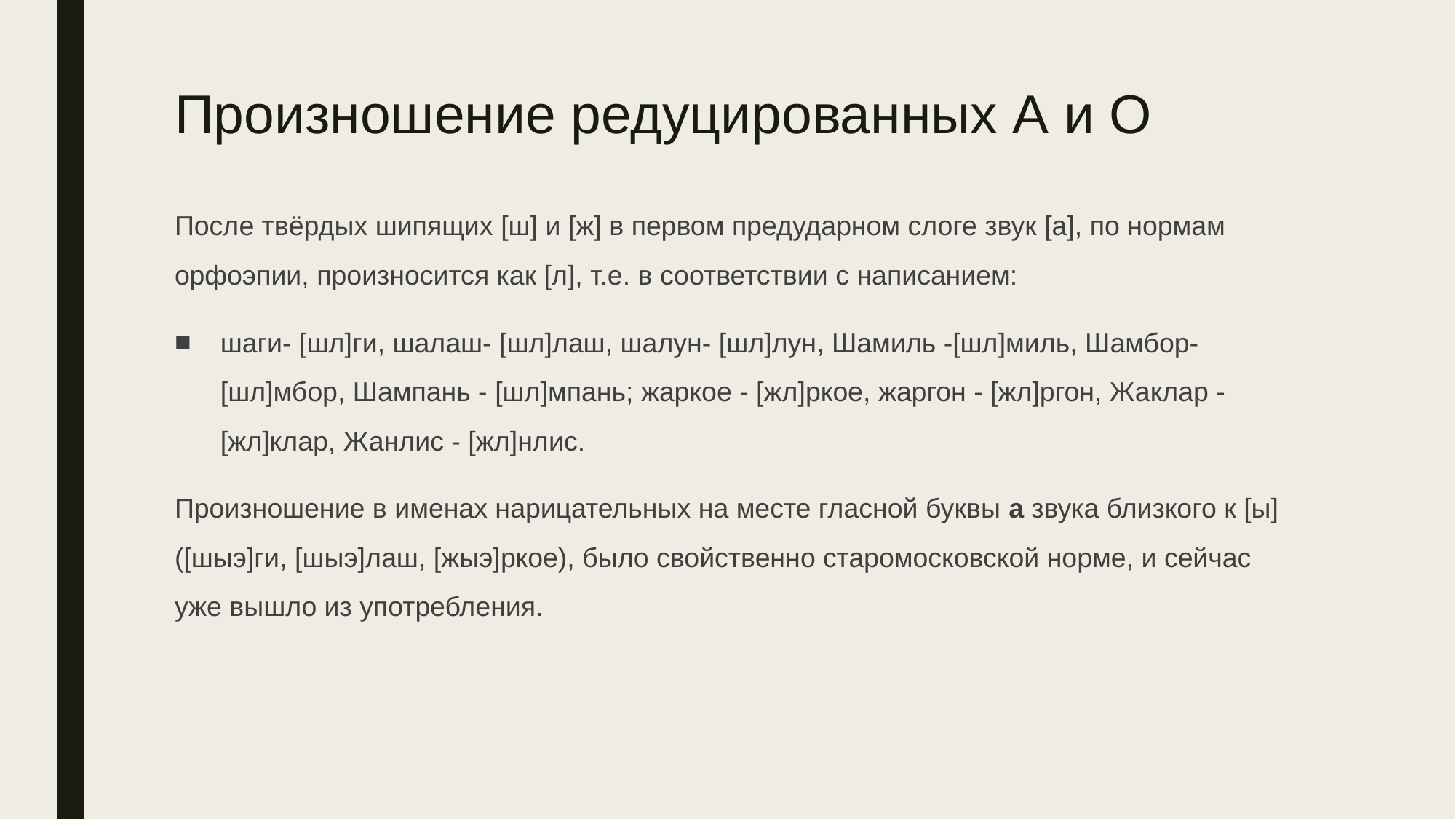

# Произношение редуцированных А и О
После твёрдых шипящих [ш] и [ж] в первом предударном слоге звук [а], по нормам орфоэпии, произносится как [л], т.е. в соответствии с написанием:
шаги- [шл]ги, шалаш- [шл]лаш, шалун- [шл]лун, Шамиль -[шл]миль, Шамбор- [шл]мбор, Шампань - [шл]мпань; жаркое - [жл]ркое, жаргон - [жл]ргон, Жаклар - [жл]клар, Жанлис - [жл]нлис.
Произношение в именах нарицательных на месте гласной буквы а звука близкого к [ы] ([шыэ]ги, [шыэ]лаш, [жыэ]ркое), было свойственно старомосковской норме, и сейчас уже вышло из употребления.